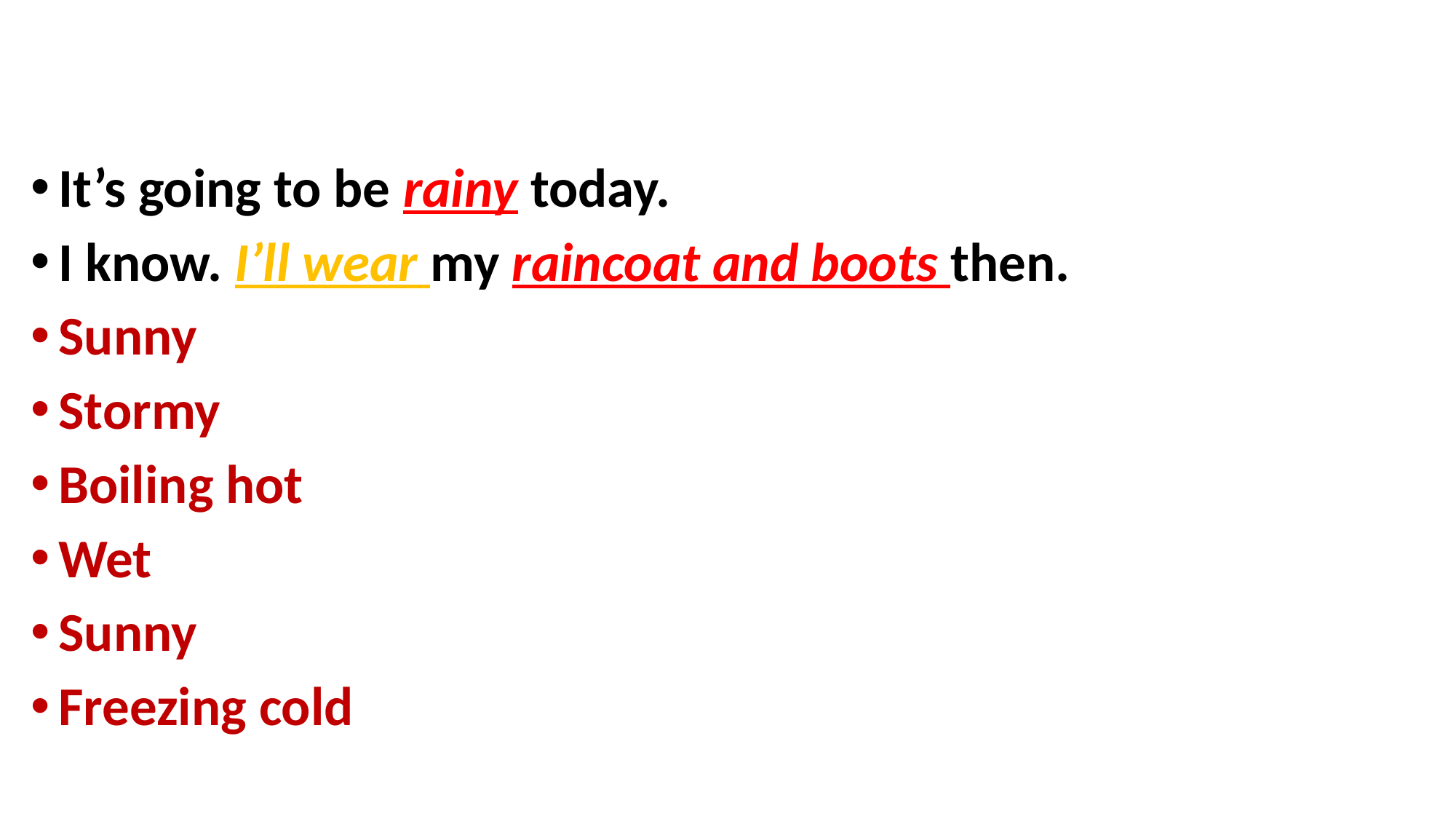

#
It’s going to be rainy today.
I know. I’ll wear my raincoat and boots then.
Sunny
Stormy
Boiling hot
Wet
Sunny
Freezing cold